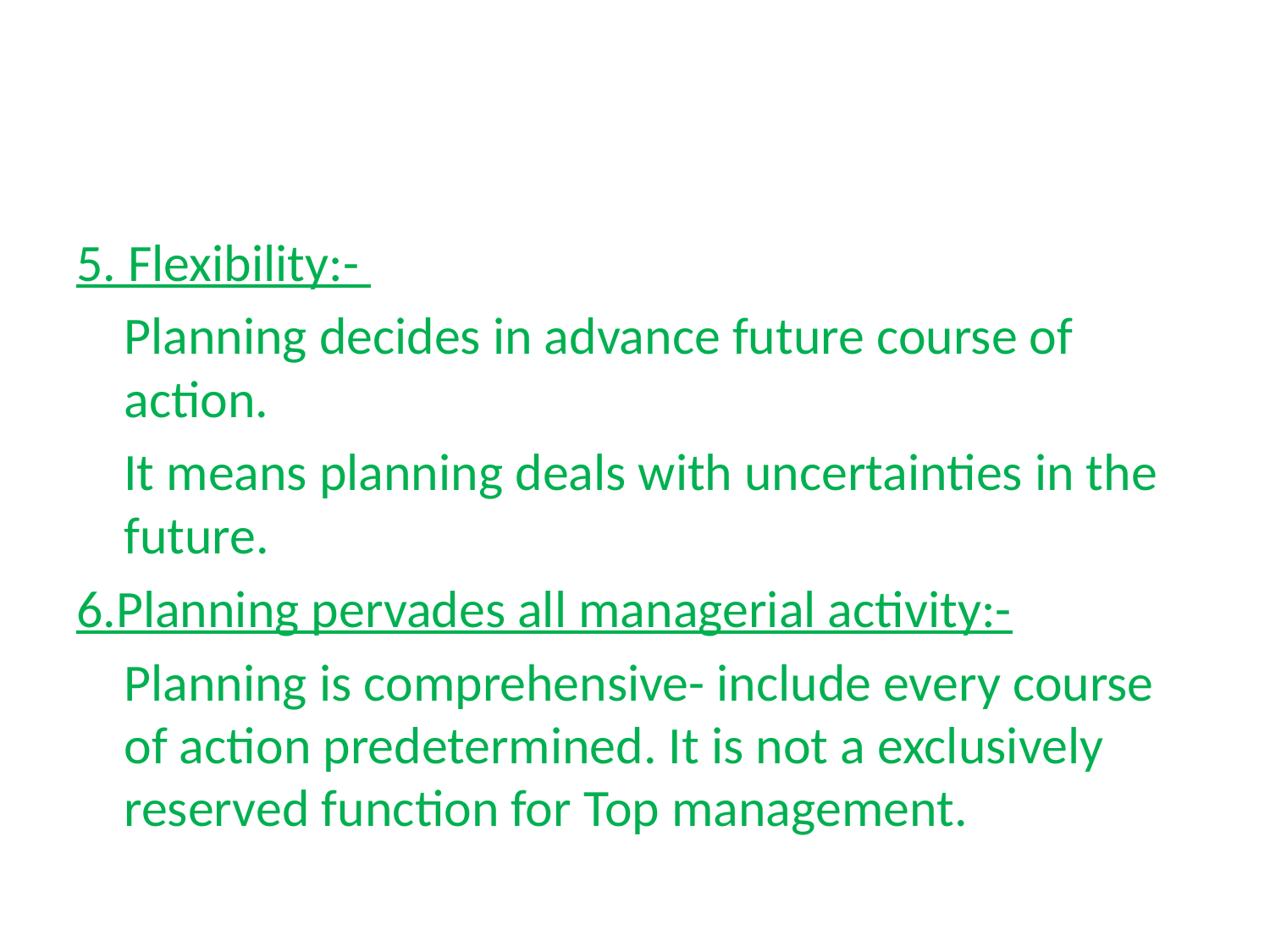

#
5. Flexibility:-
	Planning decides in advance future course of action.
	It means planning deals with uncertainties in the future.
6.Planning pervades all managerial activity:-
	Planning is comprehensive- include every course of action predetermined. It is not a exclusively reserved function for Top management.